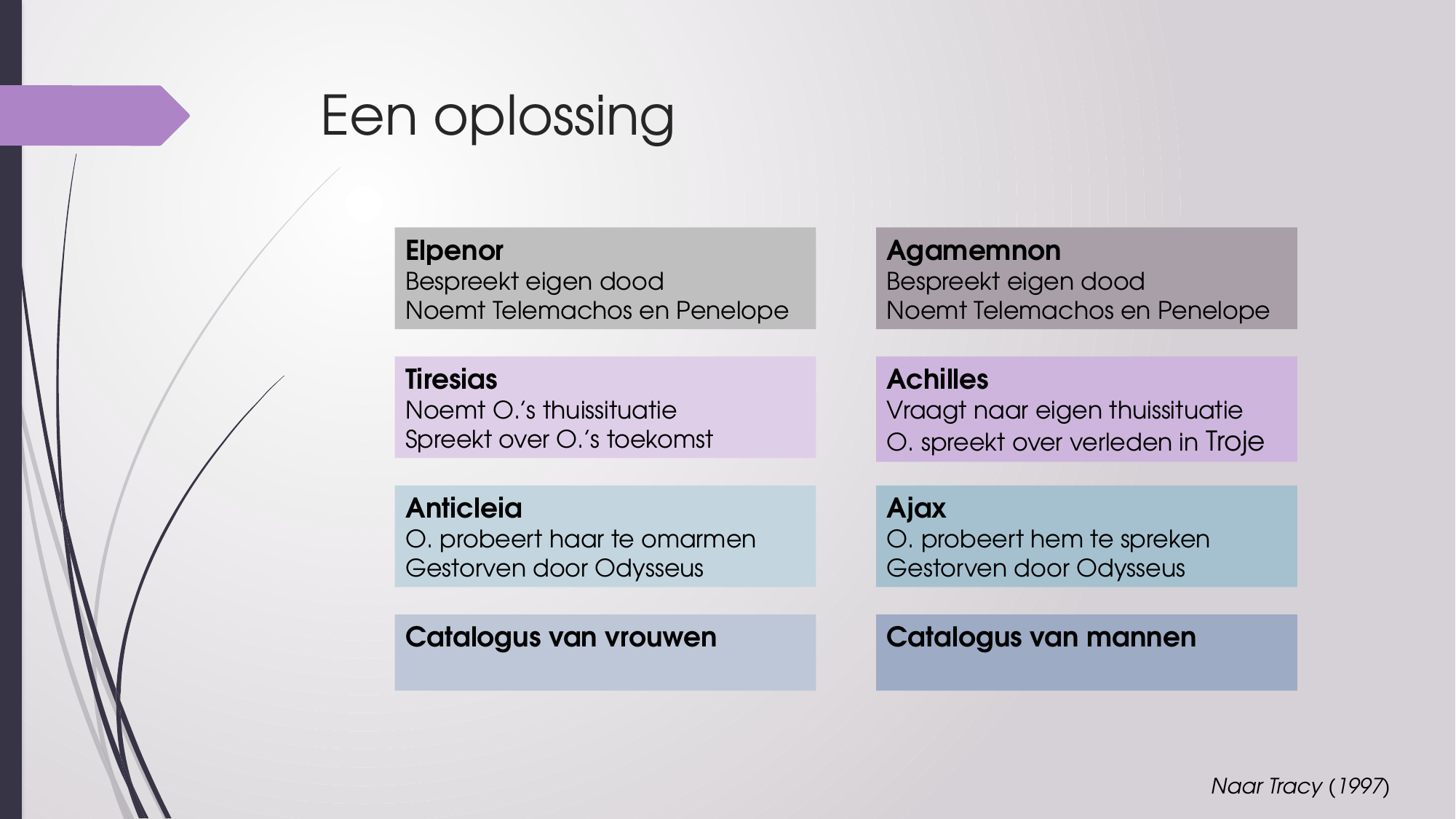

# Een oplossing
Elpenor
Bespreekt eigen dood
Noemt Telemachos en Penelope
Agamemnon
Bespreekt eigen dood
Noemt Telemachos en Penelope
Tiresias
Noemt O.’s thuissituatie
Spreekt over O.’s toekomst
Achilles
Vraagt naar eigen thuissituatie
O. spreekt over verleden in Troje
Anticleia
O. probeert haar te omarmen
Gestorven door Odysseus
Ajax
O. probeert hem te spreken
Gestorven door Odysseus
Catalogus van vrouwen

Catalogus van mannen

Naar Tracy (1997)